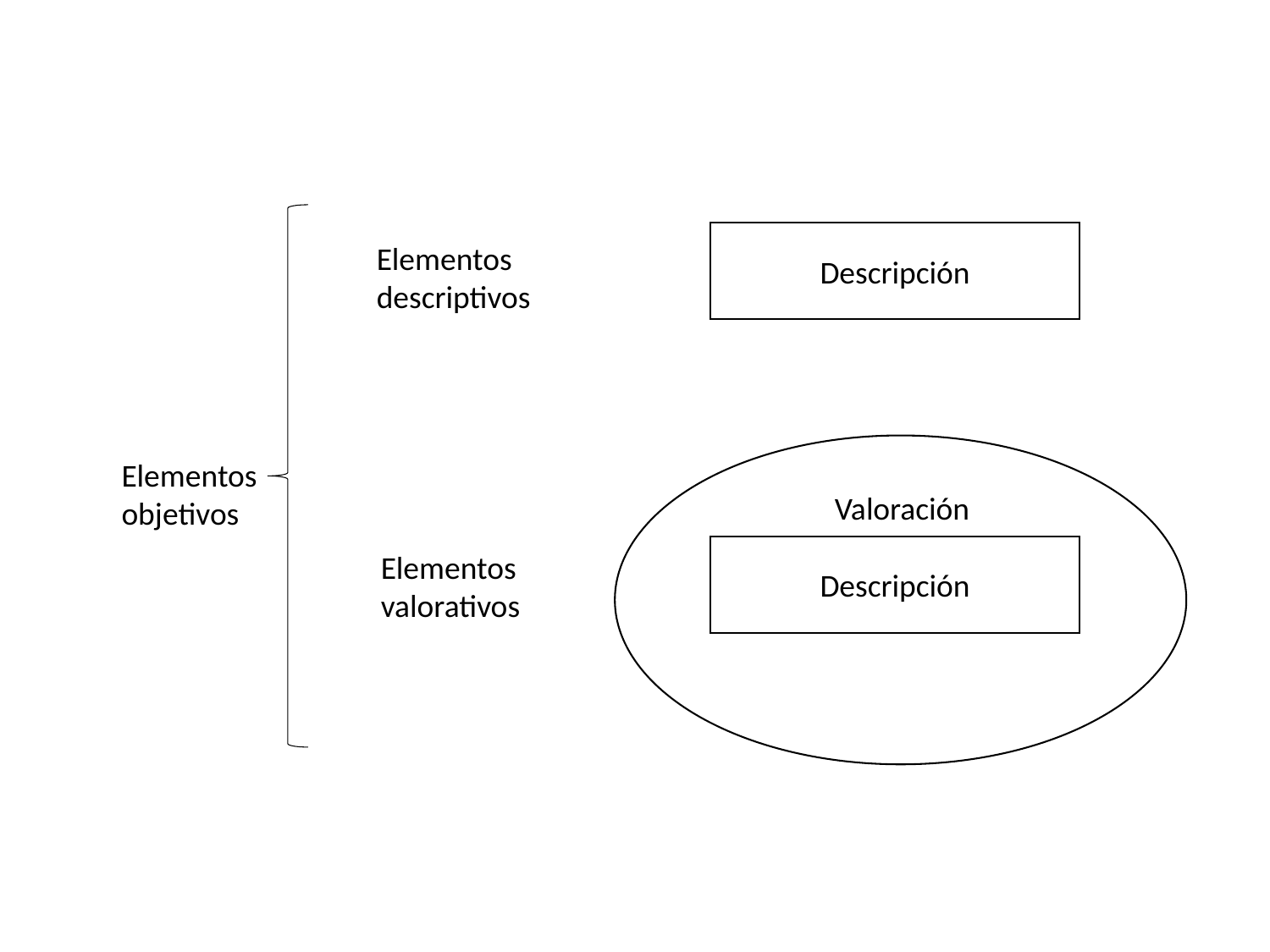

Descripción
Elementos descriptivos

Elementos objetivos
Valoración
Descripción
Elementos valorativos